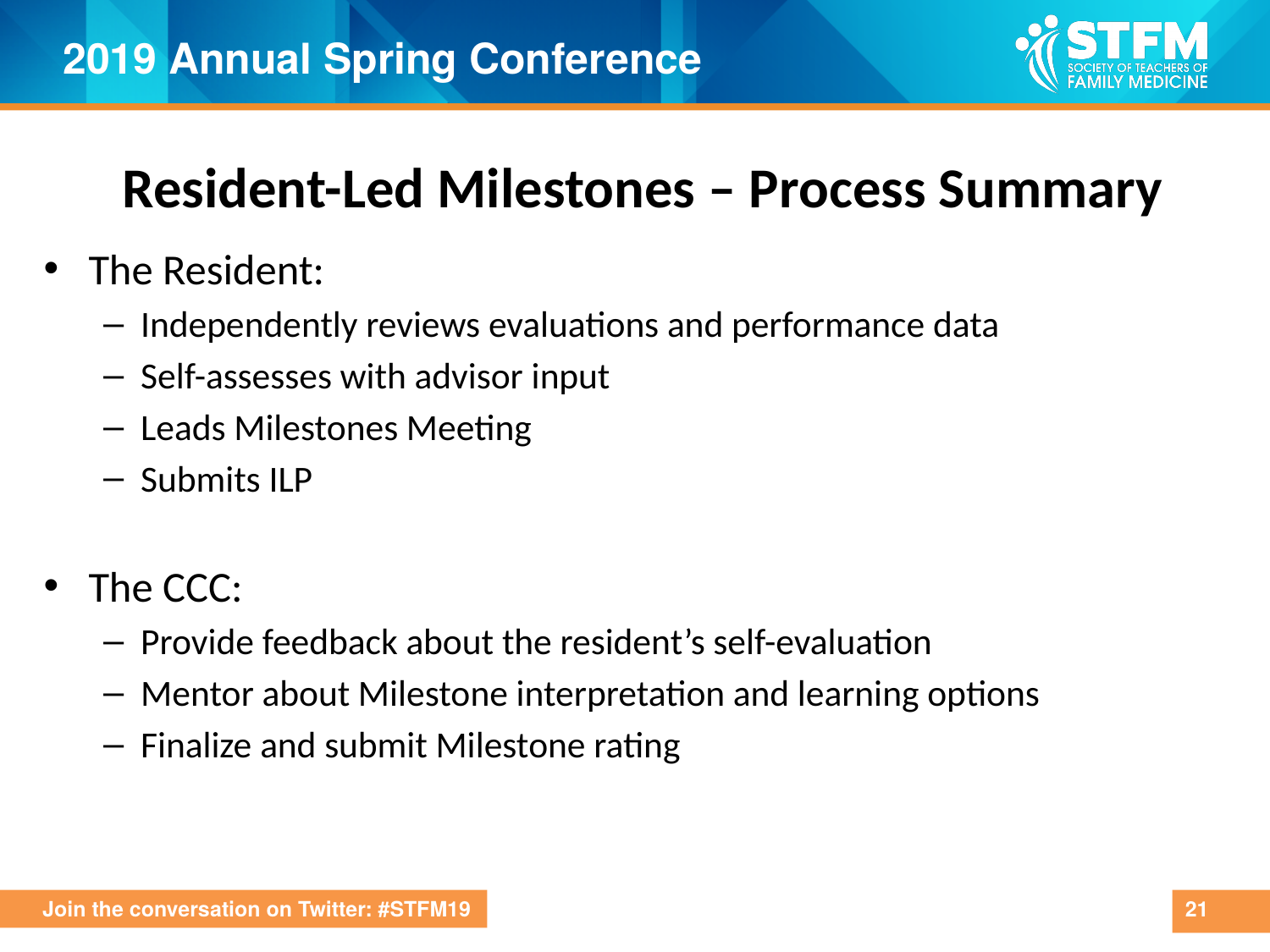

# Resident-Led Milestones – Process Summary
The Resident:
Independently reviews evaluations and performance data
Self-assesses with advisor input
Leads Milestones Meeting
Submits ILP

The CCC:
Provide feedback about the resident’s self-evaluation
Mentor about Milestone interpretation and learning options
Finalize and submit Milestone rating